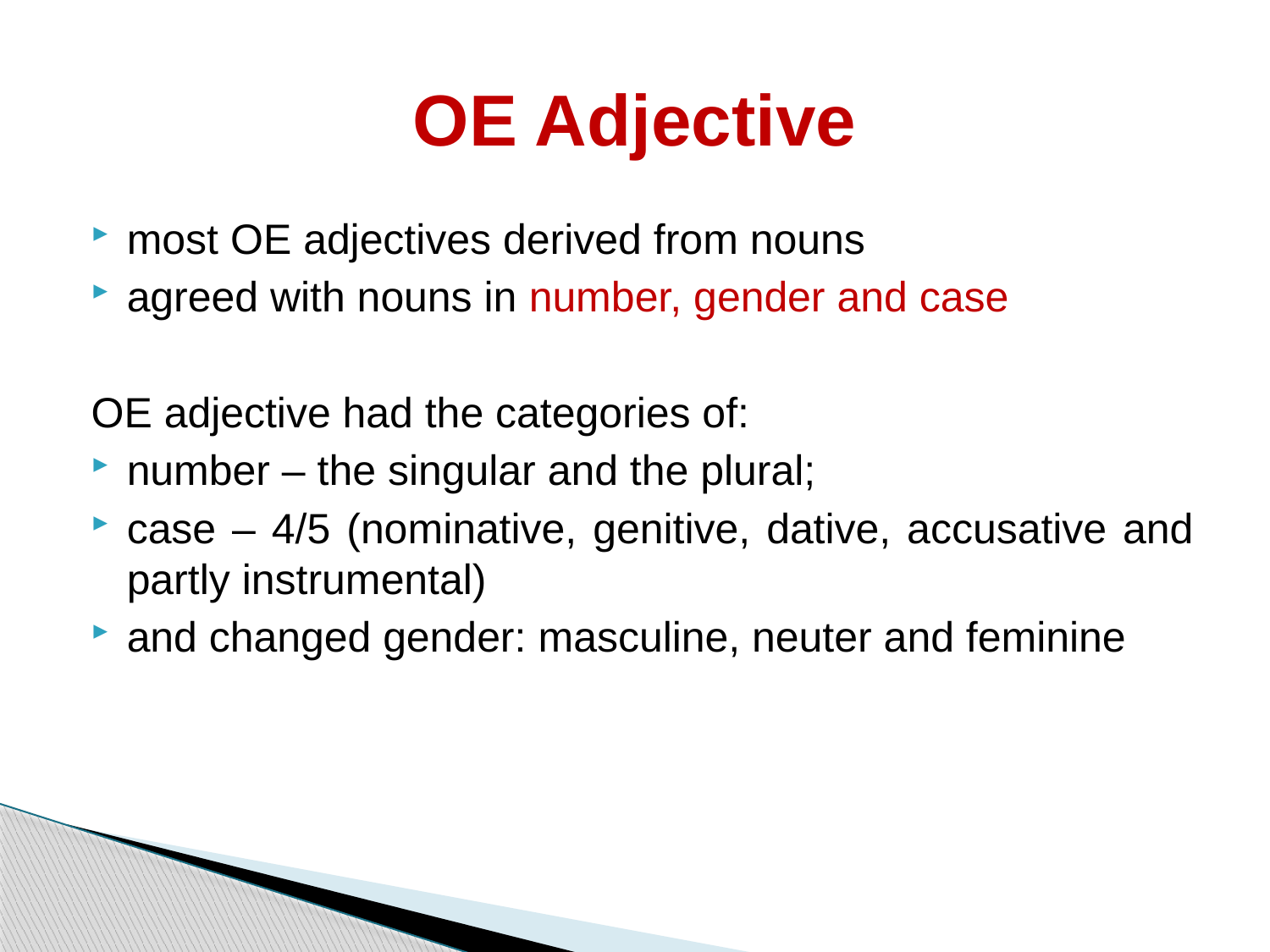

# OE Adjective
most OE adjectives derived from nouns
agreed with nouns in number, gender and case

OE adjective had the categories of:
number – the singular and the plural;
case – 4/5 (nominative, genitive, dative, accusative and partly instrumental)
and changed gender: masculine, neuter and feminine